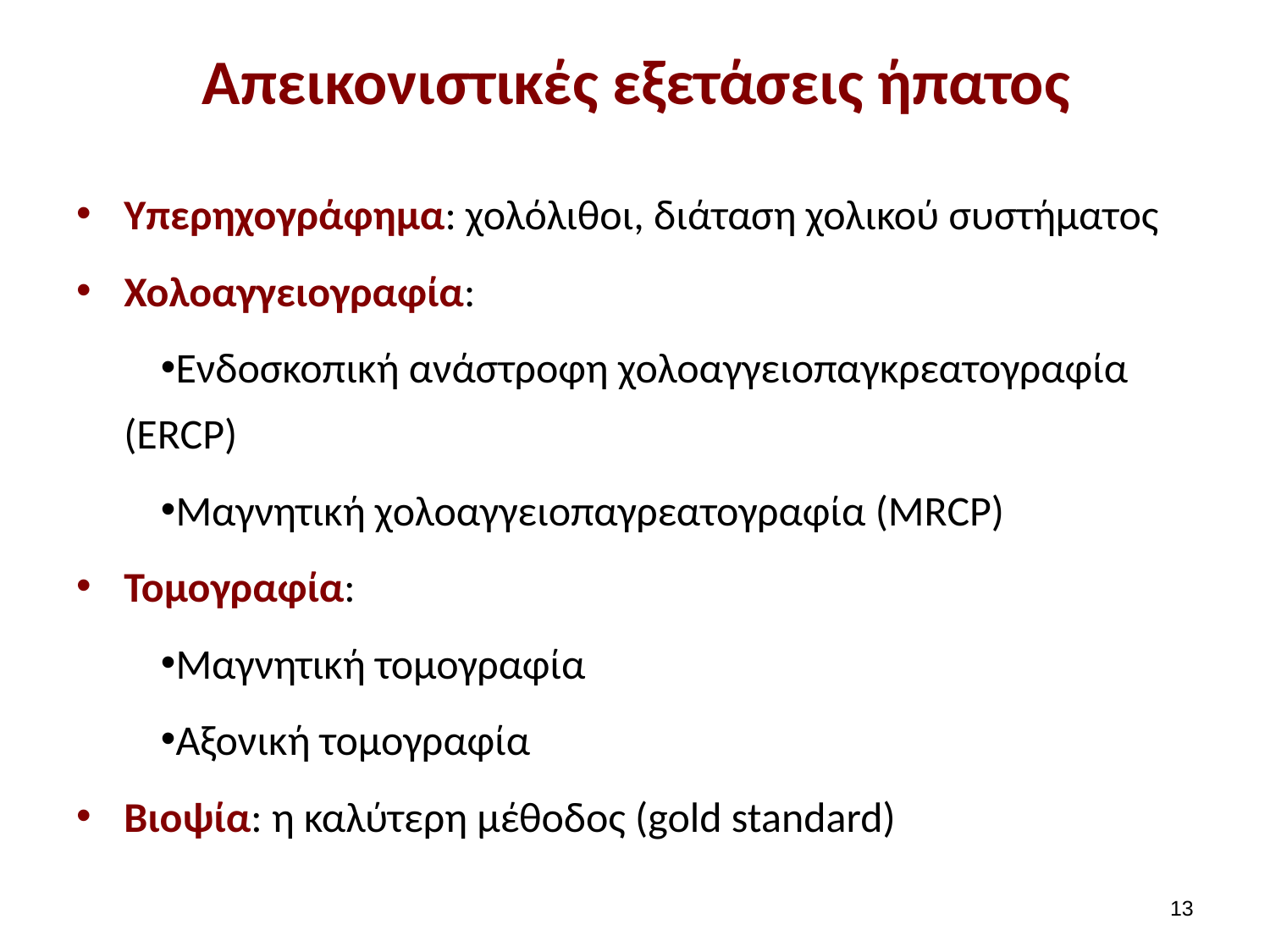

# Απεικονιστικές εξετάσεις ήπατος
Υπερηχογράφημα: χολόλιθοι, διάταση χολικού συστήματος
Χολοαγγειογραφία:
Ενδοσκοπική ανάστροφη χολοαγγειοπαγκρεατογραφία (ERCP)
Mαγνητική χολοαγγειοπαγρεατογραφία (MRCP)
Τομογραφία:
Μαγνητική τομογραφία
Αξονική τομογραφία
Bιοψία: η καλύτερη μέθοδος (gold standard)
13